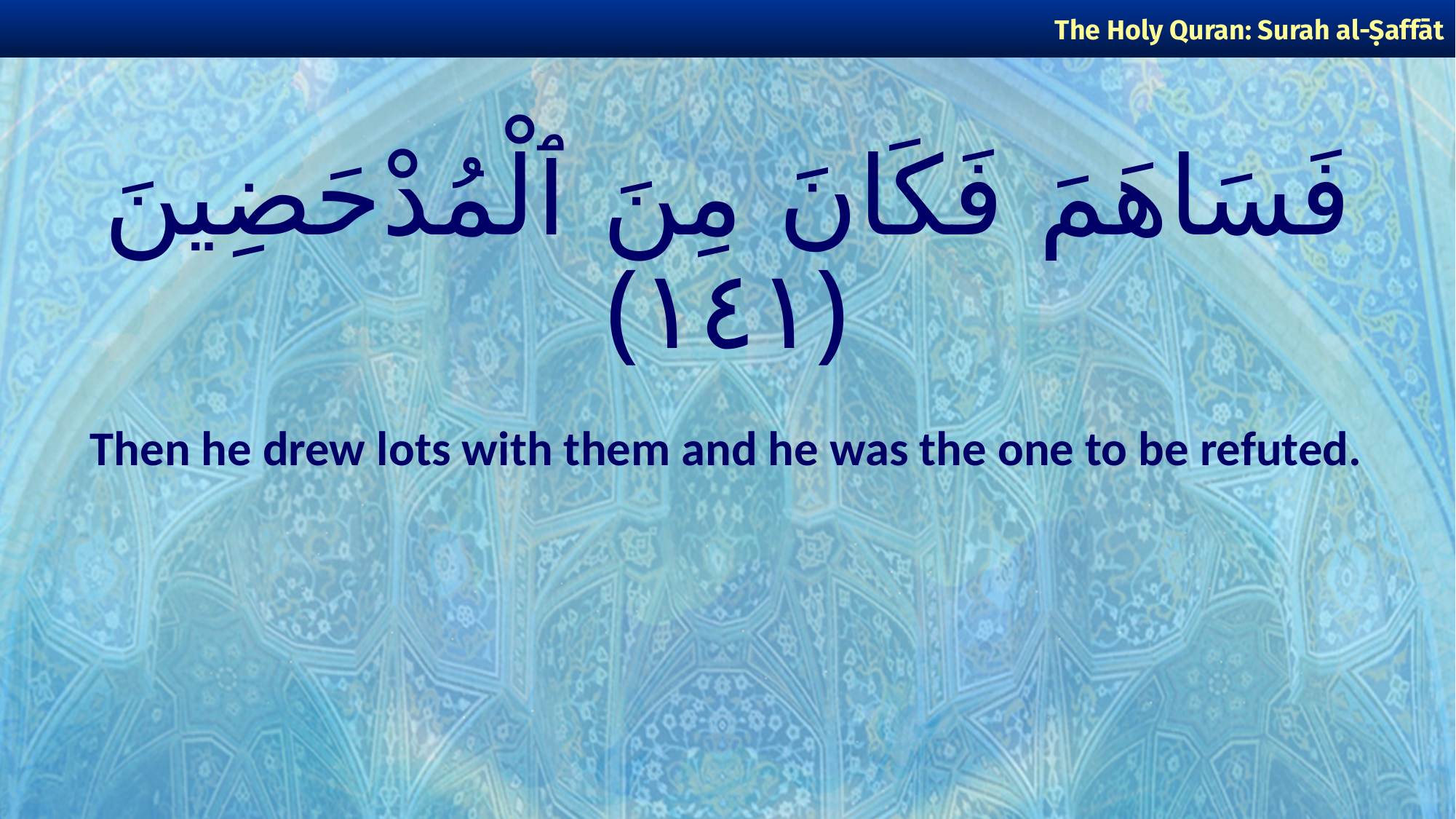

The Holy Quran: Surah al-Ṣaffāt
# فَسَاهَمَ فَكَانَ مِنَ ٱلْمُدْحَضِينَ ﴿١٤١﴾
Then he drew lots with them and he was the one to be refuted.